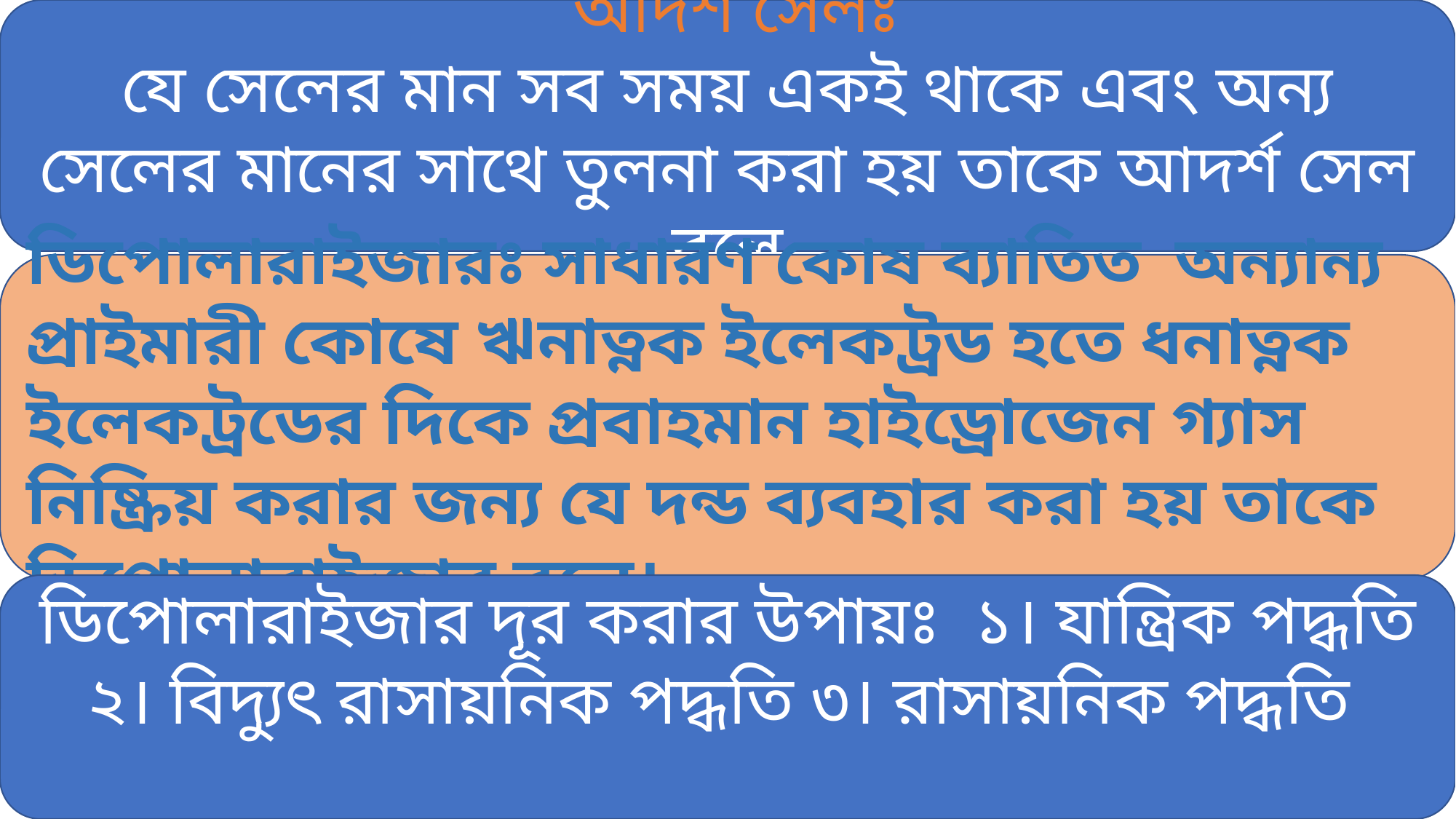

আদর্শ সেলঃ
যে সেলের মান সব সময় একই থাকে এবং অন্য সেলের মানের সাথে তুলনা করা হয় তাকে আদর্শ সেল বলে

ডিপোলারাইজারঃ সাধারণ কোষ ব্যাতিত  অন্যান্য প্রাইমারী কোষে ঋনাত্নক ইলেকট্রড হতে ধনাত্নক ইলেকট্রডের দিকে প্রবাহমান হাইড্রোজেন গ্যাস নিষ্ক্রিয় করার জন্য যে দন্ড ব্যবহার করা হয় তাকে ডিপোলারাইজার বলে।

ডিপোলারাইজার দূর করার উপায়ঃ  ১। যান্ত্রিক পদ্ধতি ২। বিদ্যুৎ রাসায়নিক পদ্ধতি ৩। রাসায়নিক পদ্ধতি